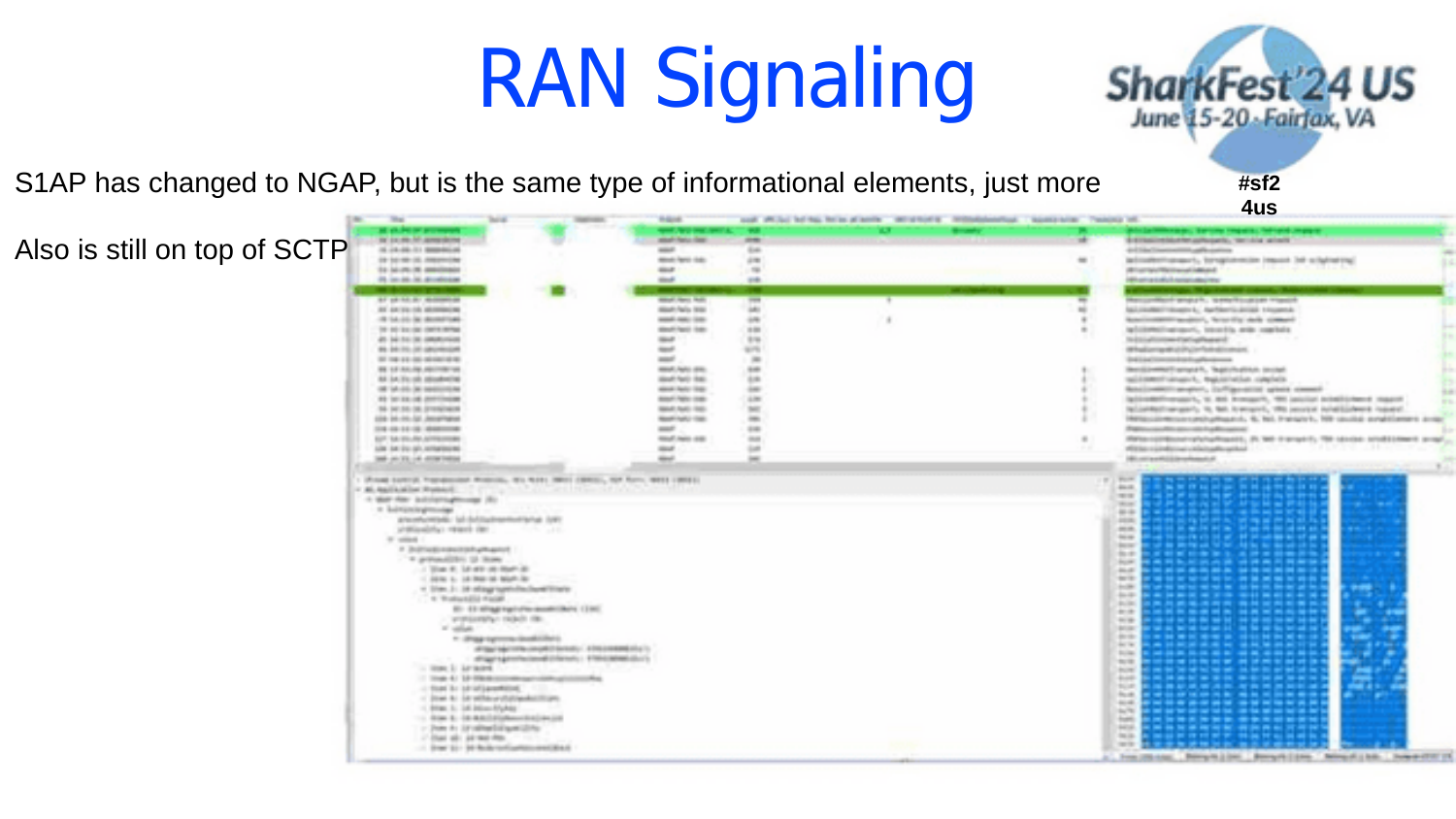

RAN Signaling
S1AP has changed to NGAP, but is the same type of informational elements, just more
Also is still on top of SCTP
#sf2
4us